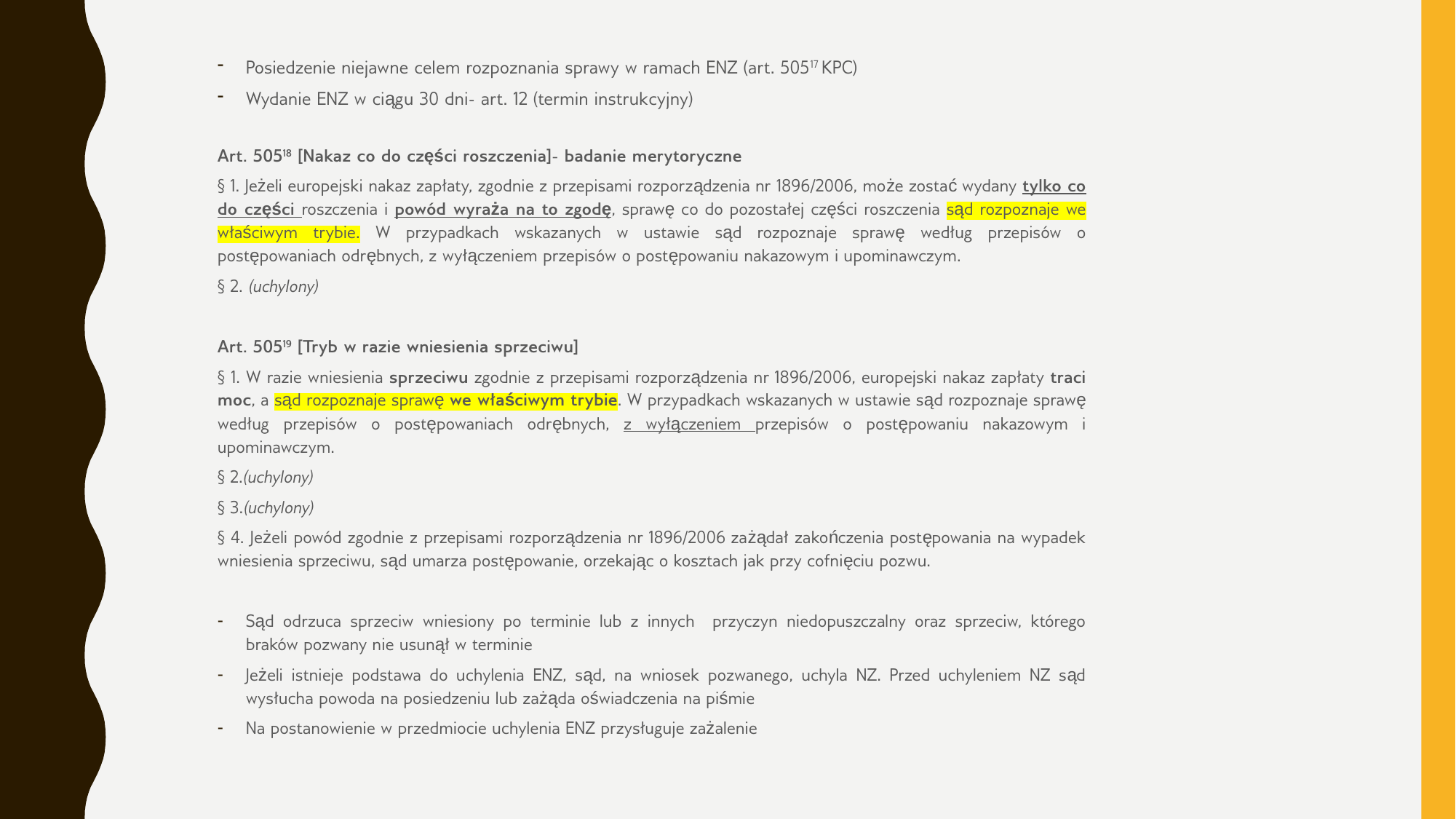

Posiedzenie niejawne celem rozpoznania sprawy w ramach ENZ (art. 50517 KPC)
Wydanie ENZ w ciągu 30 dni- art. 12 (termin instrukcyjny)
Art. 50518 [Nakaz co do części roszczenia]- badanie merytoryczne
§ 1. Jeżeli europejski nakaz zapłaty, zgodnie z przepisami rozporządzenia nr 1896/2006, może zostać wydany tylko co do części roszczenia i powód wyraża na to zgodę, sprawę co do pozostałej części roszczenia sąd rozpoznaje we właściwym trybie. W przypadkach wskazanych w ustawie sąd rozpoznaje sprawę według przepisów o postępowaniach odrębnych, z wyłączeniem przepisów o postępowaniu nakazowym i upominawczym.
§ 2. (uchylony)

Art. 50519 [Tryb w razie wniesienia sprzeciwu]
§ 1. W razie wniesienia sprzeciwu zgodnie z przepisami rozporządzenia nr 1896/2006, europejski nakaz zapłaty traci moc, a sąd rozpoznaje sprawę we właściwym trybie. W przypadkach wskazanych w ustawie sąd rozpoznaje sprawę według przepisów o postępowaniach odrębnych, z wyłączeniem przepisów o postępowaniu nakazowym i upominawczym.
§ 2.(uchylony)
§ 3.(uchylony)
§ 4. Jeżeli powód zgodnie z przepisami rozporządzenia nr 1896/2006 zażądał zakończenia postępowania na wypadek wniesienia sprzeciwu, sąd umarza postępowanie, orzekając o kosztach jak przy cofnięciu pozwu.

Sąd odrzuca sprzeciw wniesiony po terminie lub z innych  przyczyn niedopuszczalny oraz sprzeciw, którego braków pozwany nie usunął w terminie
Jeżeli istnieje podstawa do uchylenia ENZ, sąd, na wniosek pozwanego, uchyla NZ. Przed uchyleniem NZ sąd wysłucha powoda na posiedzeniu lub zażąda oświadczenia na piśmie
Na postanowienie w przedmiocie uchylenia ENZ przysługuje zażalenie